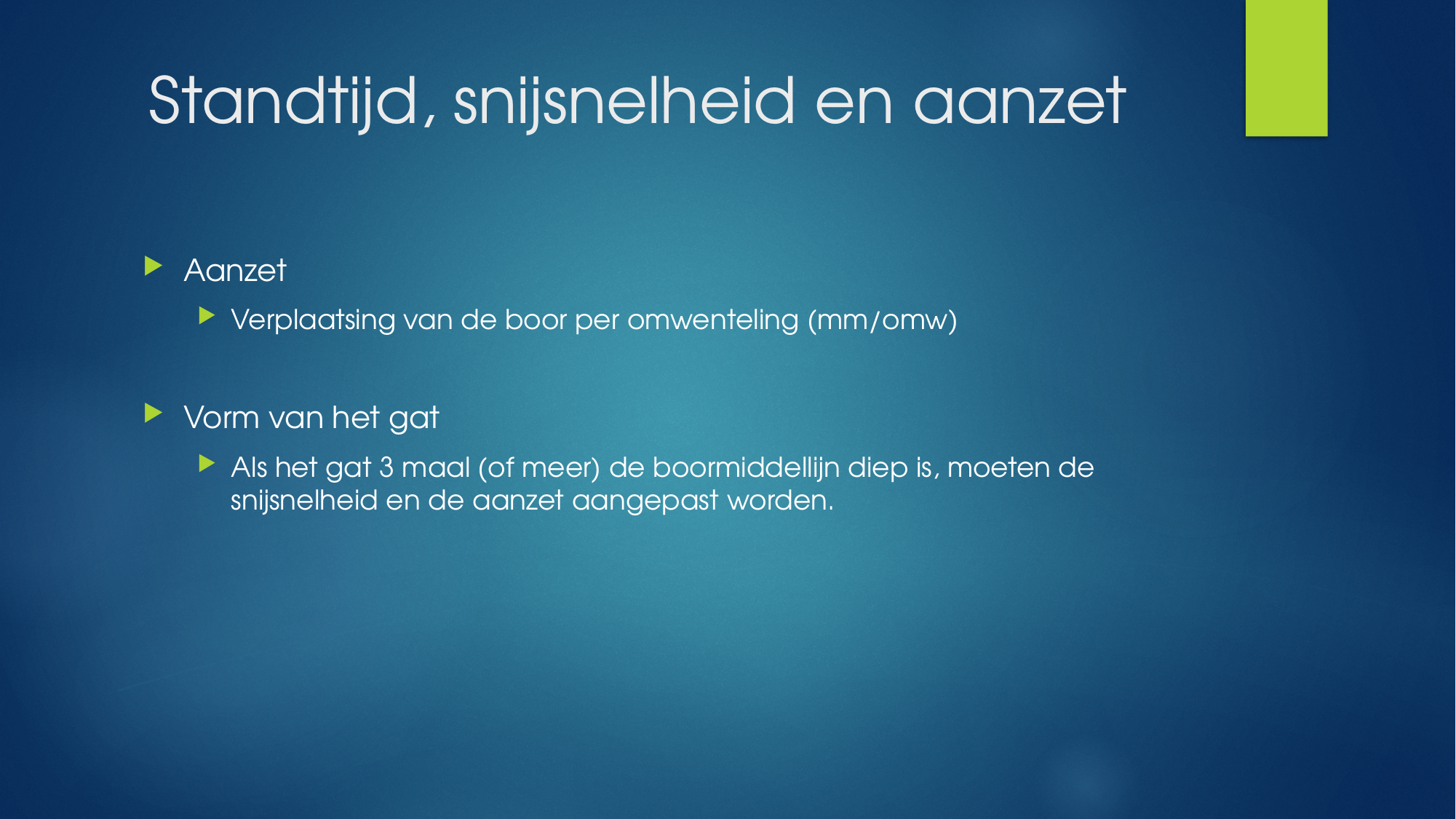

# Standtijd, snijsnelheid en aanzet
Aanzet
Verplaatsing van de boor per omwenteling (mm/omw)

Vorm van het gat
Als het gat 3 maal (of meer) de boormiddellijn diep is, moeten de snijsnelheid en de aanzet aangepast worden.